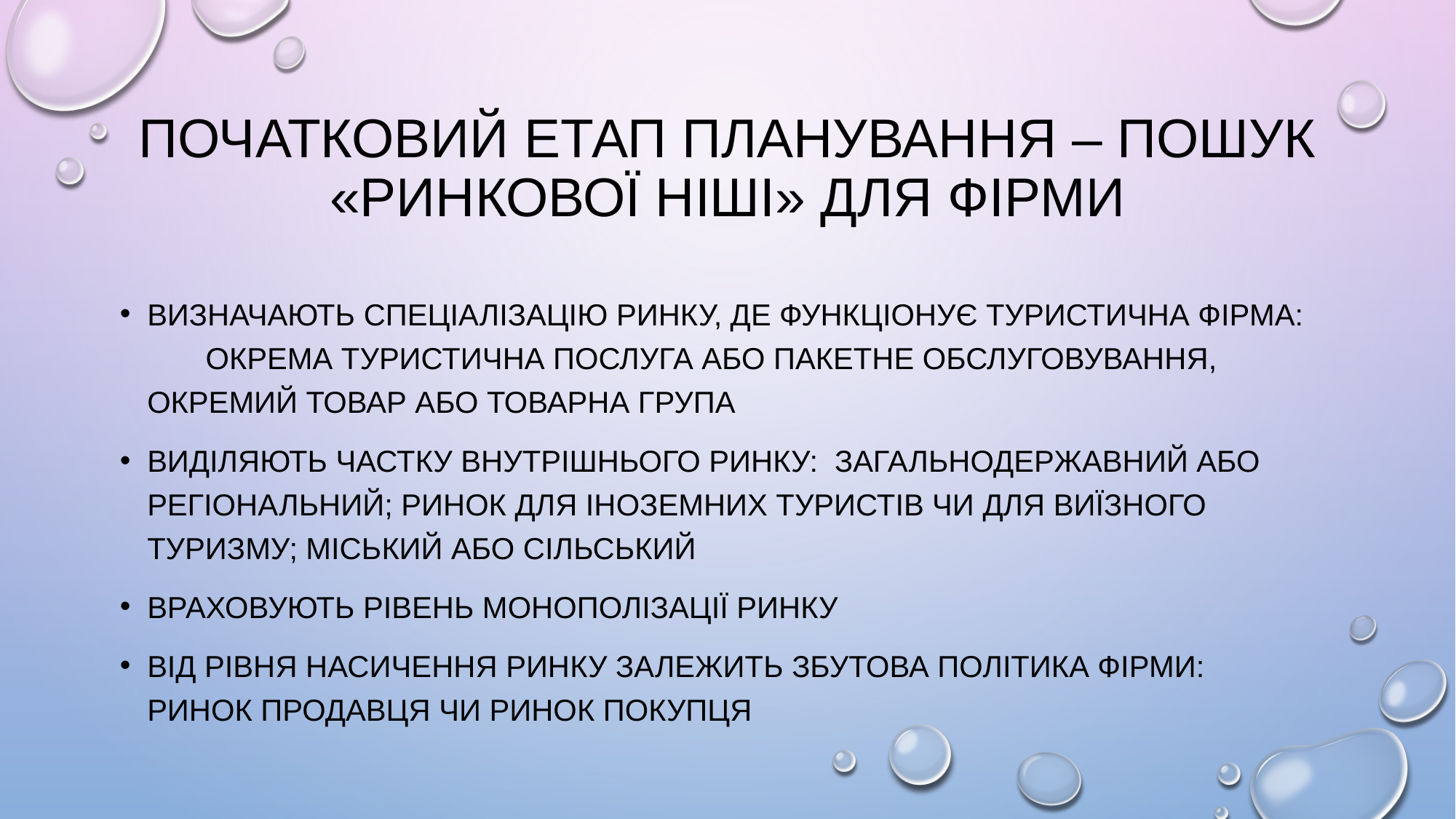

# ПОЧАТКОВИЙ ЕТАП ПЛАНУВАННЯ – ПОШУК «РИНКОВОЇ НІШІ» ДЛЯ ФІРМИ
ВИЗНАЧАЮТЬ СПЕЦІАЛІЗАЦІЮ РИНКУ, ДЕ ФУНКЦІОНУЄ ТУРИСТИЧНА ФІРМА:           ОКРЕМА ТУРИСТИЧНА ПОСЛУГА АБО ПАКЕТНЕ ОБСЛУГОВУВАННЯ,     ОКРЕМИЙ ТОВАР АБО ТОВАРНА ГРУПА
ВИДІЛЯЮТЬ ЧАСТКУ ВНУТРІШНЬОГО РИНКУ:  ЗАГАЛЬНОДЕРЖавНИЙ АБО РЕГІОНАЛЬНИЙ; РИНОК ДЛЯ ІНОЗЕМНИХ ТУРИСТІВ ЧИ ДЛЯ ВИЇЗНОГО ТУРИЗМУ; МІСЬКИЙ АБО СІЛЬСЬКИЙ
ВРАХОВУЮТЬ РІВЕНЬ МОНОПОЛІЗАЦІЇ РИНКУ
ВІД РІВНЯ НАСИЧЕННЯ РИНКУ ЗАЛЕЖИТЬ ЗБУТОВА ПОЛІТИКА ФІРМИ:   РИНОК ПРОДАВЦЯ ЧИ РИНОК ПОКУПЦЯ